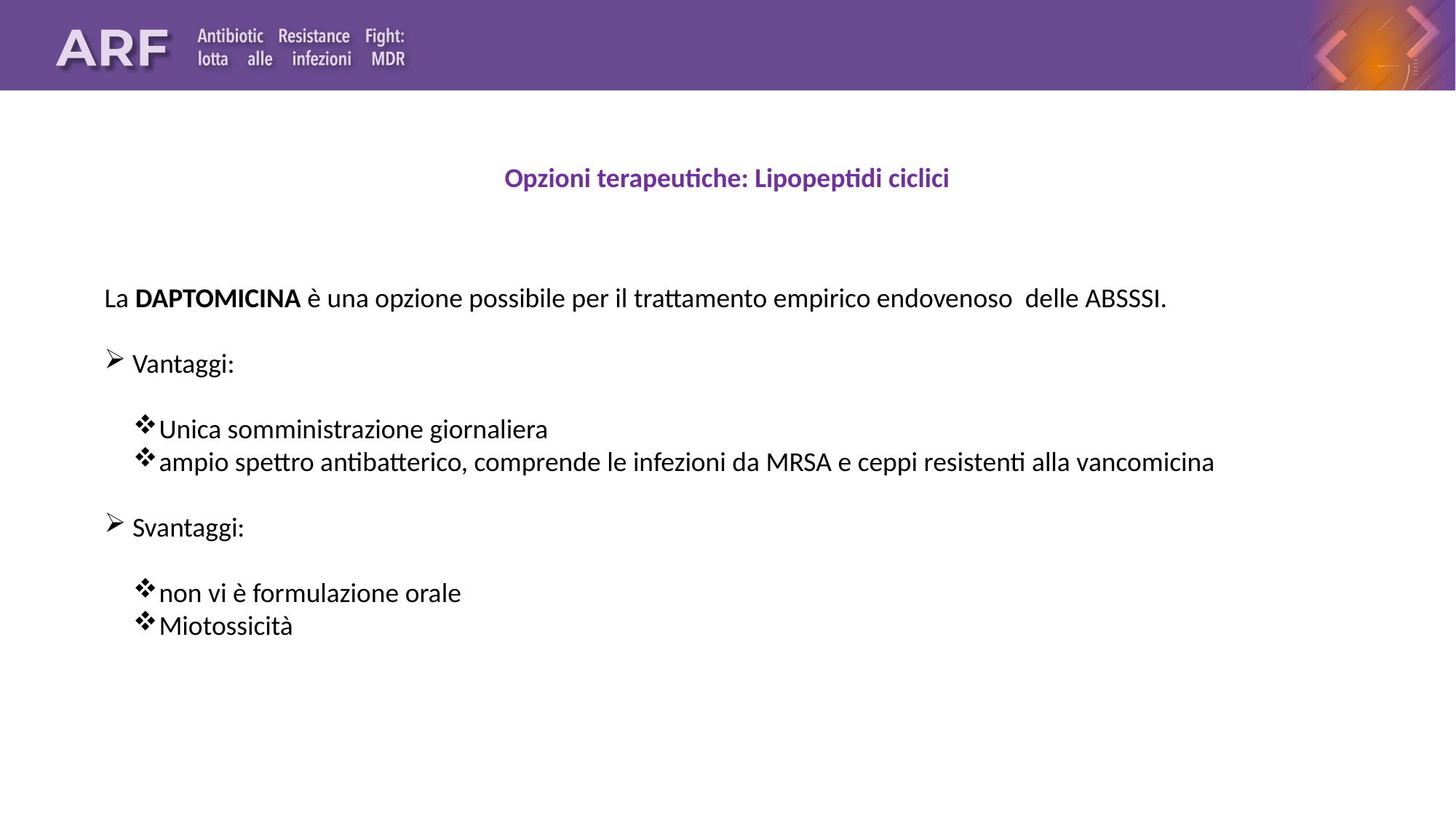

Opzioni terapeutiche: Lipopeptidi ciclici
La DAPTOMICINA è una opzione possibile per il trattamento empirico endovenoso  delle ABSSSI.

 Vantaggi:

Unica somministrazione giornaliera
ampio spettro antibatterico, comprende le infezioni da MRSA e ceppi resistenti alla vancomicina

 Svantaggi:

non vi è formulazione orale
Miotossicità